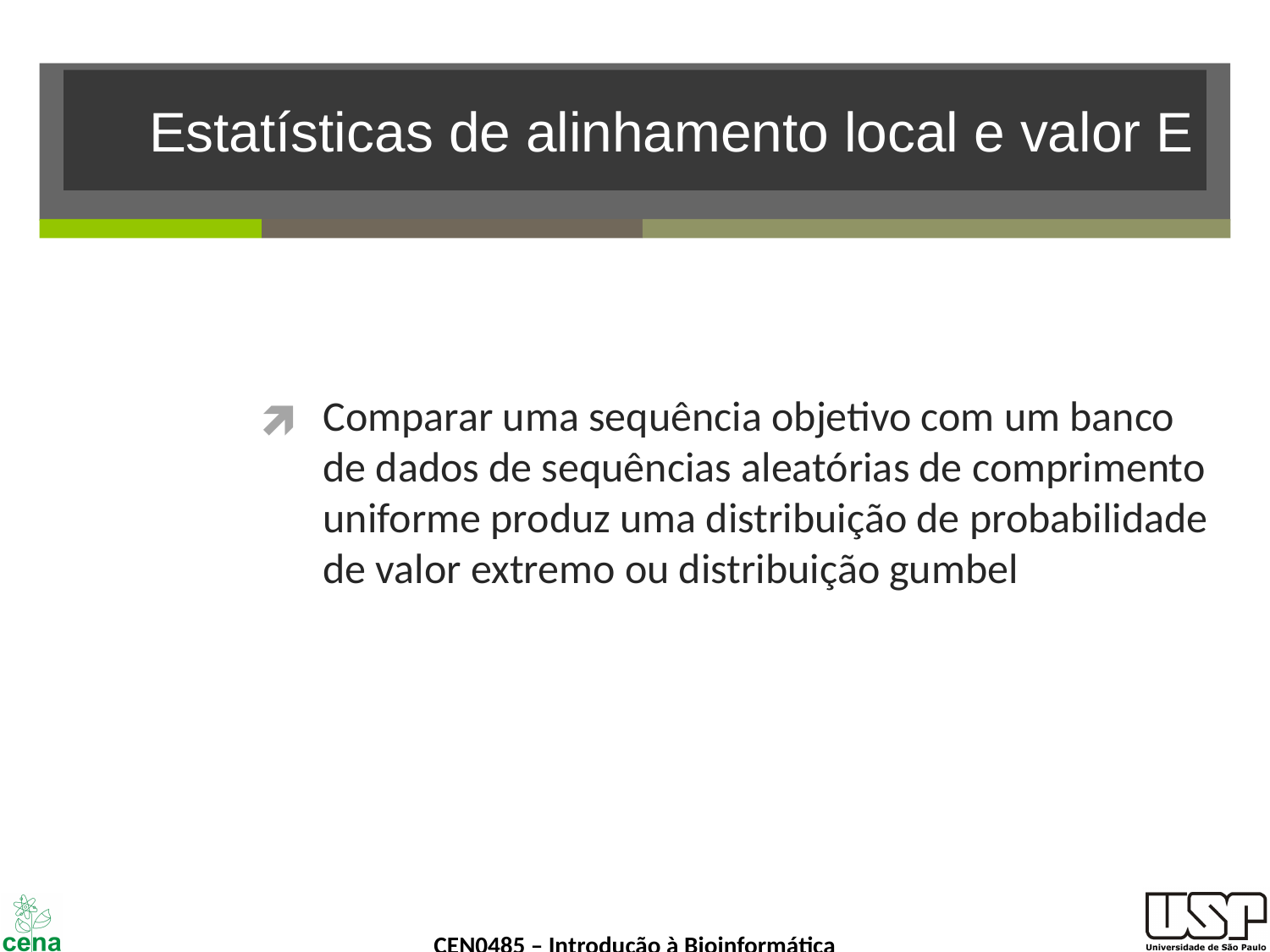

# Estatísticas de alinhamento local e valor E

Comparar uma sequência objetivo com um banco de dados de sequências aleatórias de comprimento uniforme produz uma distribuição de probabilidade de valor extremo ou distribuição gumbel